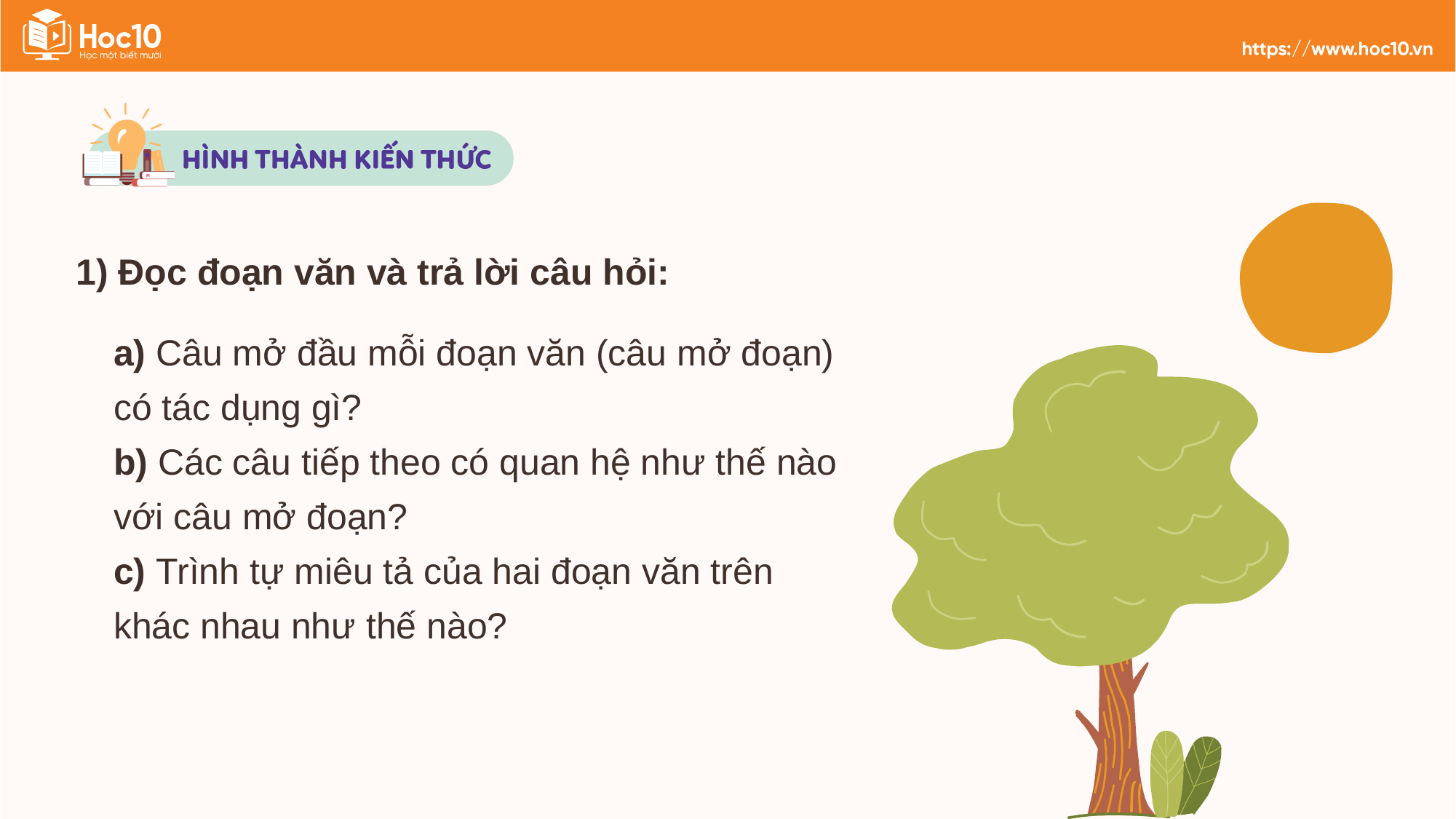

1) Đọc đoạn văn và trả lời câu hỏi:
a) Câu mở đầu mỗi đoạn văn (câu mở đoạn) có tác dụng gì?
b) Các câu tiếp theo có quan hệ như thế nào với câu mở đoạn?
c) Trình tự miêu tả của hai đoạn văn trên khác nhau như thế nào?